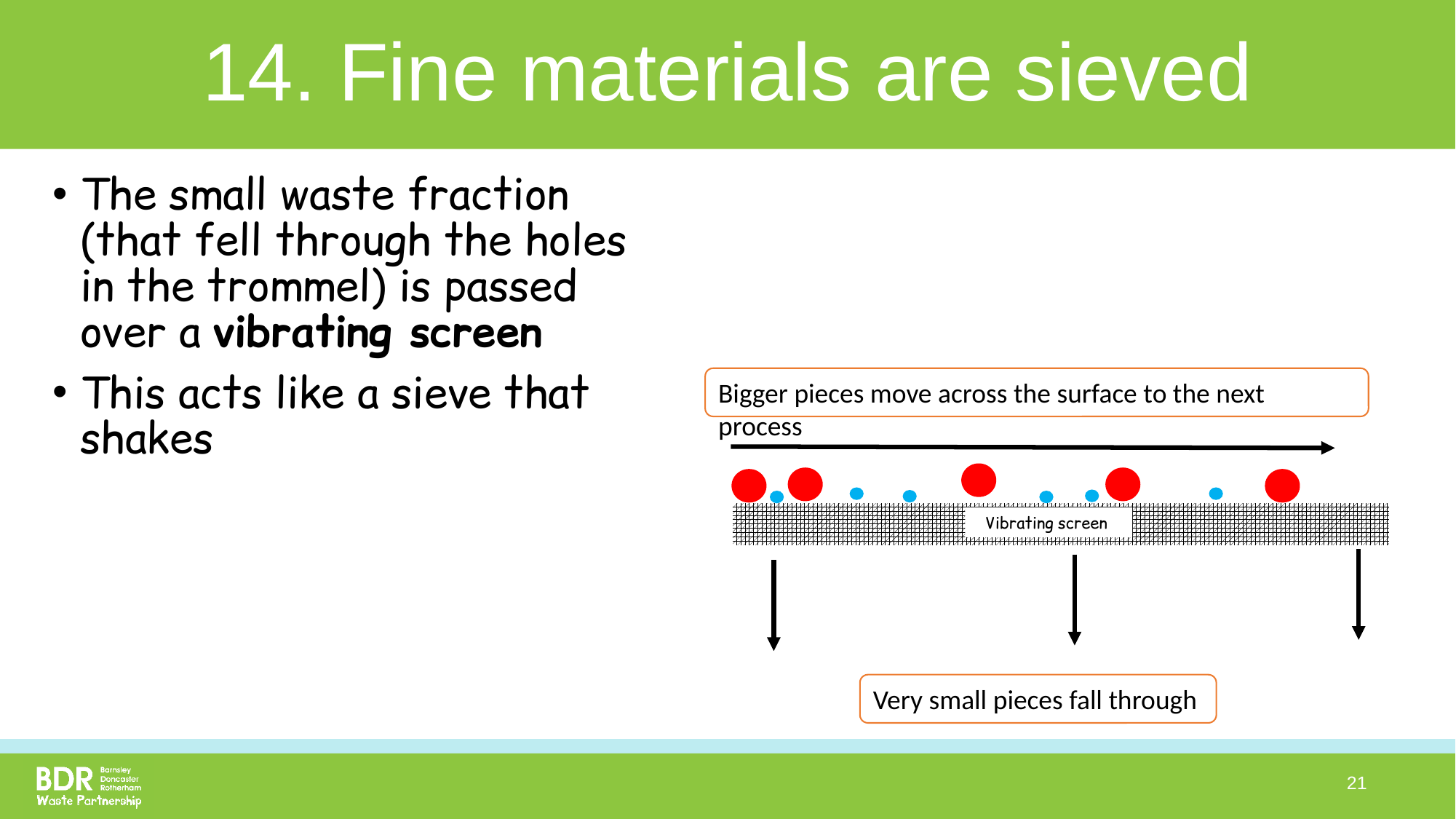

# 14. Fine materials are sieved
The small waste fraction (that fell through the holes in the trommel) is passed over a vibrating screen
This acts like a sieve that shakes
Bigger pieces move across the surface to the next process

Vibrating screen
Very small pieces fall through
21